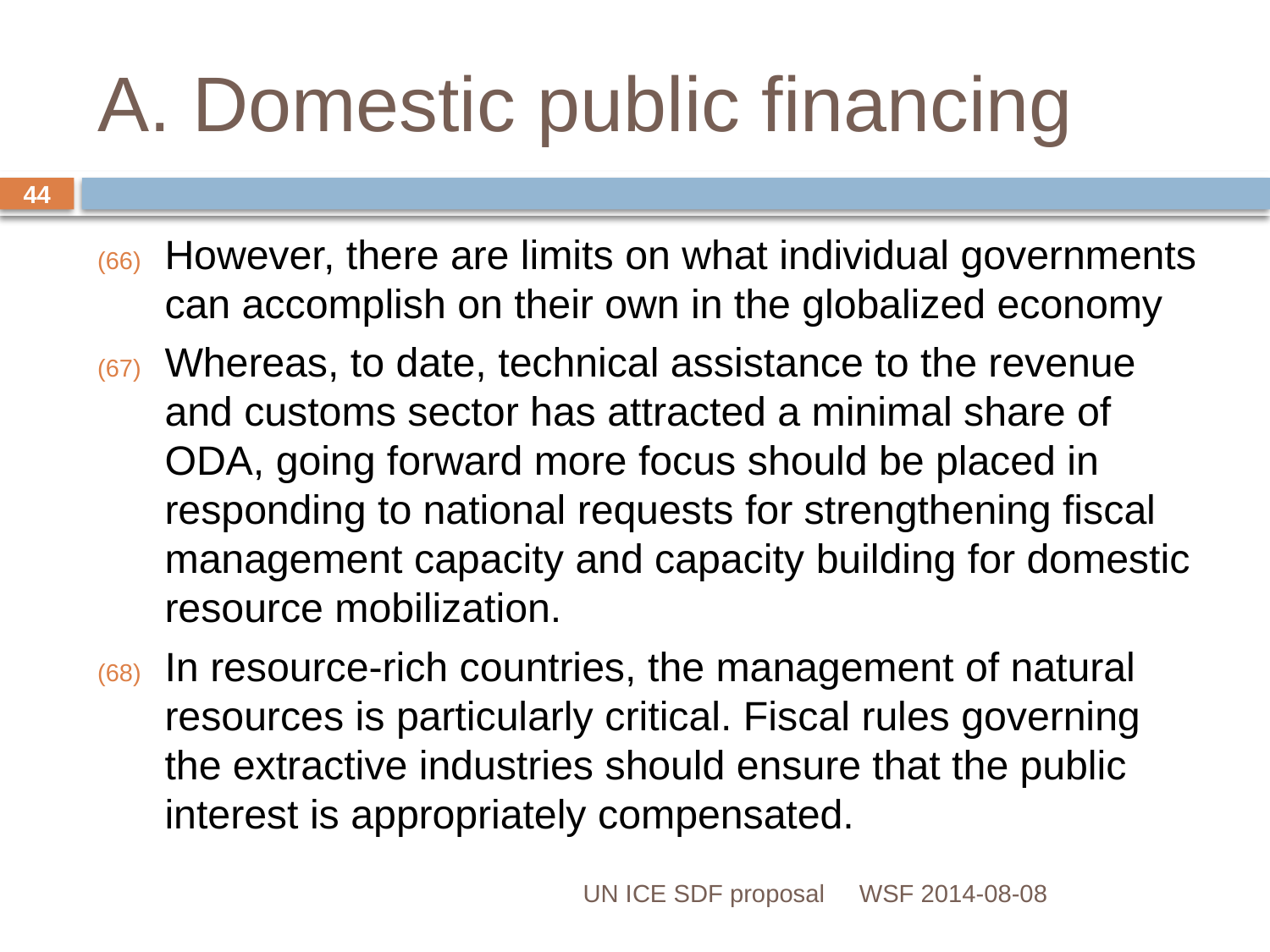

# A. Domestic public financing
44
However, there are limits on what individual governments can accomplish on their own in the globalized economy
Whereas, to date, technical assistance to the revenue and customs sector has attracted a minimal share of ODA, going forward more focus should be placed in responding to national requests for strengthening fiscal management capacity and capacity building for domestic resource mobilization.
In resource-rich countries, the management of natural resources is particularly critical. Fiscal rules governing the extractive industries should ensure that the public interest is appropriately compensated.

UN ICE SDF proposal
WSF 2014-08-08